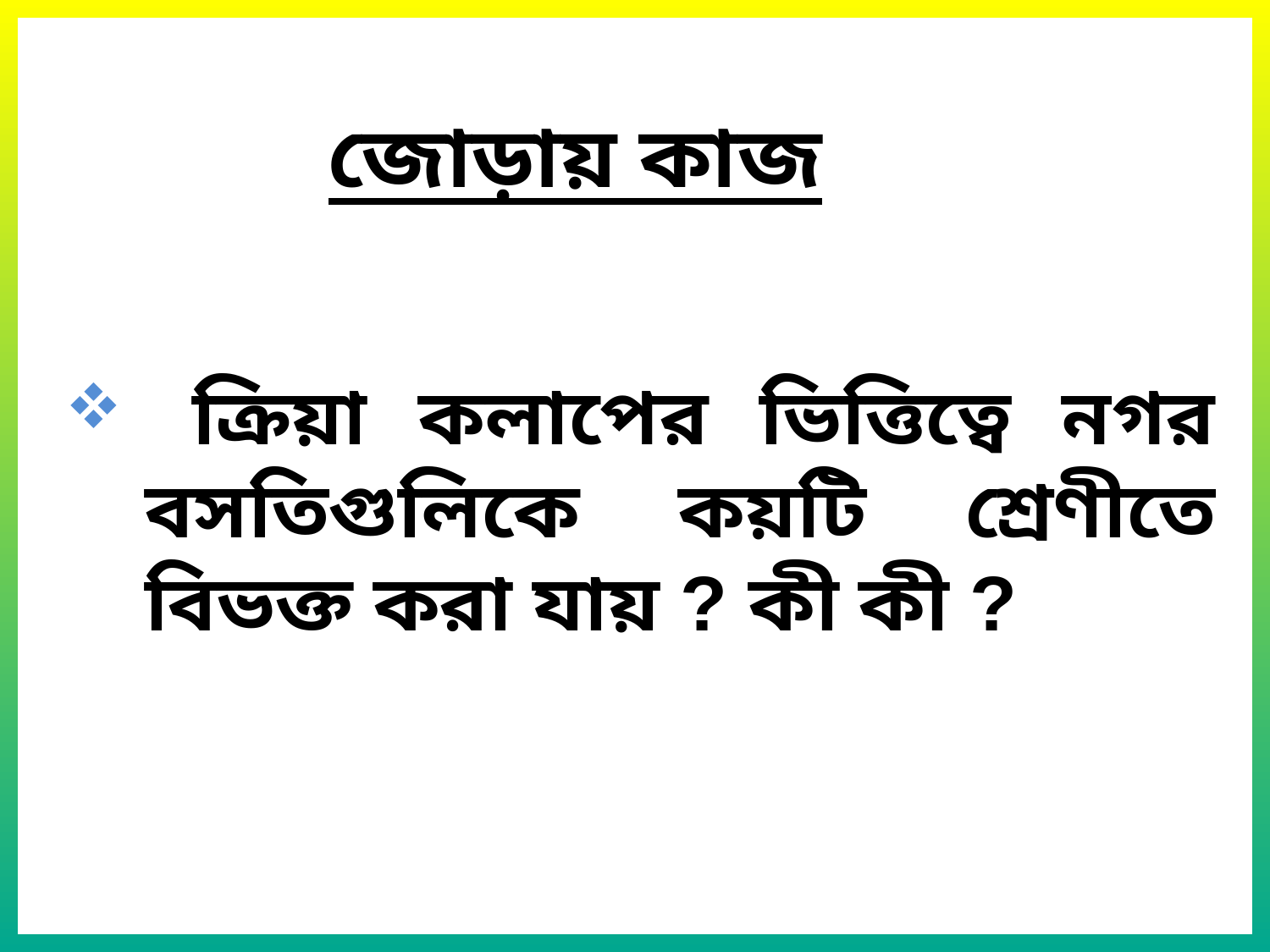

জোড়ায় কাজ
 ক্রিয়া কলাপের ভিত্তিত্বে নগর বসতিগুলিকে কয়টি শ্রেণীতে বিভক্ত করা যায় ? কী কী ?